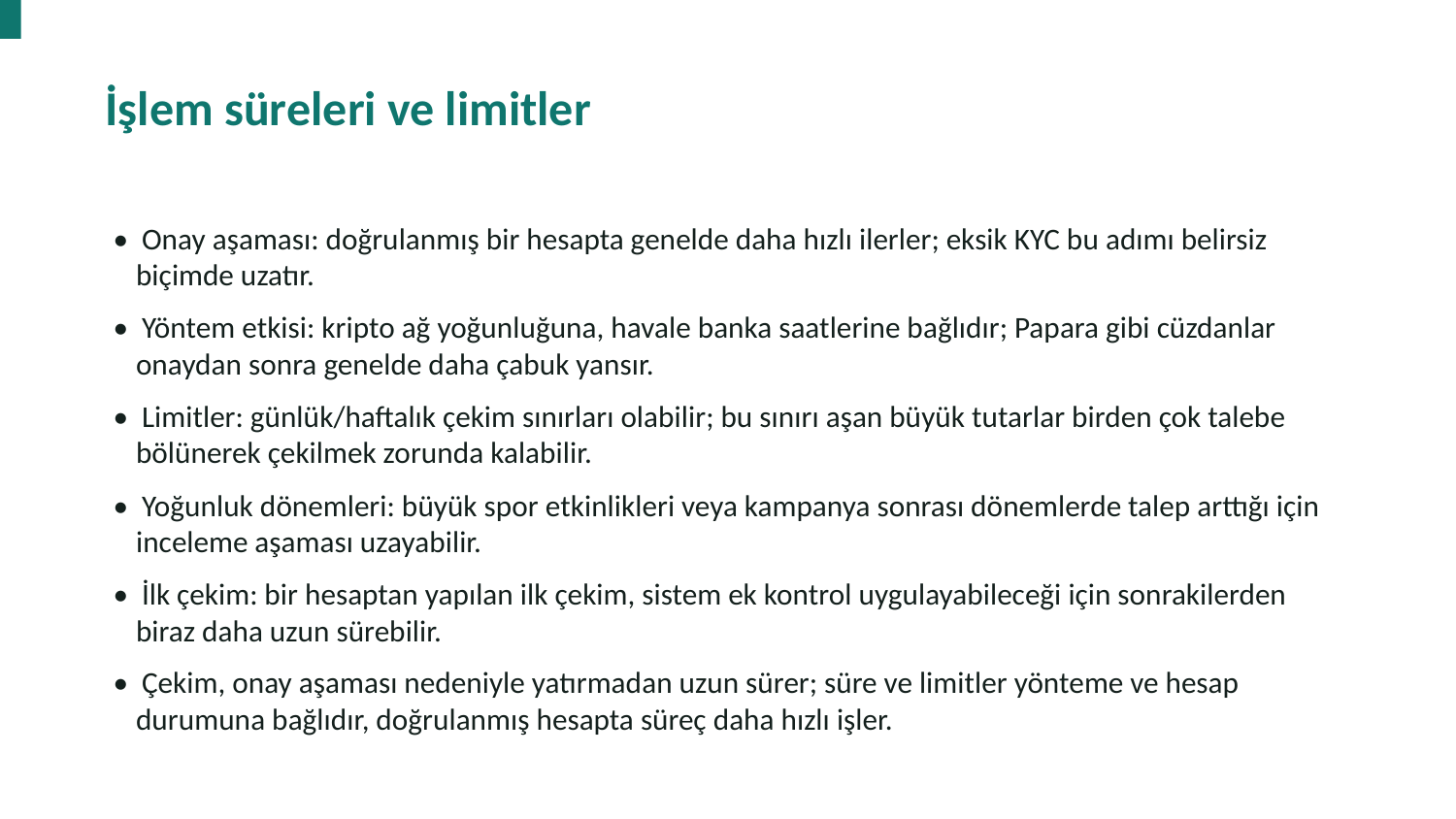

İşlem süreleri ve limitler
•  Onay aşaması: doğrulanmış bir hesapta genelde daha hızlı ilerler; eksik KYC bu adımı belirsiz biçimde uzatır.
•  Yöntem etkisi: kripto ağ yoğunluğuna, havale banka saatlerine bağlıdır; Papara gibi cüzdanlar onaydan sonra genelde daha çabuk yansır.
•  Limitler: günlük/haftalık çekim sınırları olabilir; bu sınırı aşan büyük tutarlar birden çok talebe bölünerek çekilmek zorunda kalabilir.
•  Yoğunluk dönemleri: büyük spor etkinlikleri veya kampanya sonrası dönemlerde talep arttığı için inceleme aşaması uzayabilir.
•  İlk çekim: bir hesaptan yapılan ilk çekim, sistem ek kontrol uygulayabileceği için sonrakilerden biraz daha uzun sürebilir.
•  Çekim, onay aşaması nedeniyle yatırmadan uzun sürer; süre ve limitler yönteme ve hesap durumuna bağlıdır, doğrulanmış hesapta süreç daha hızlı işler.